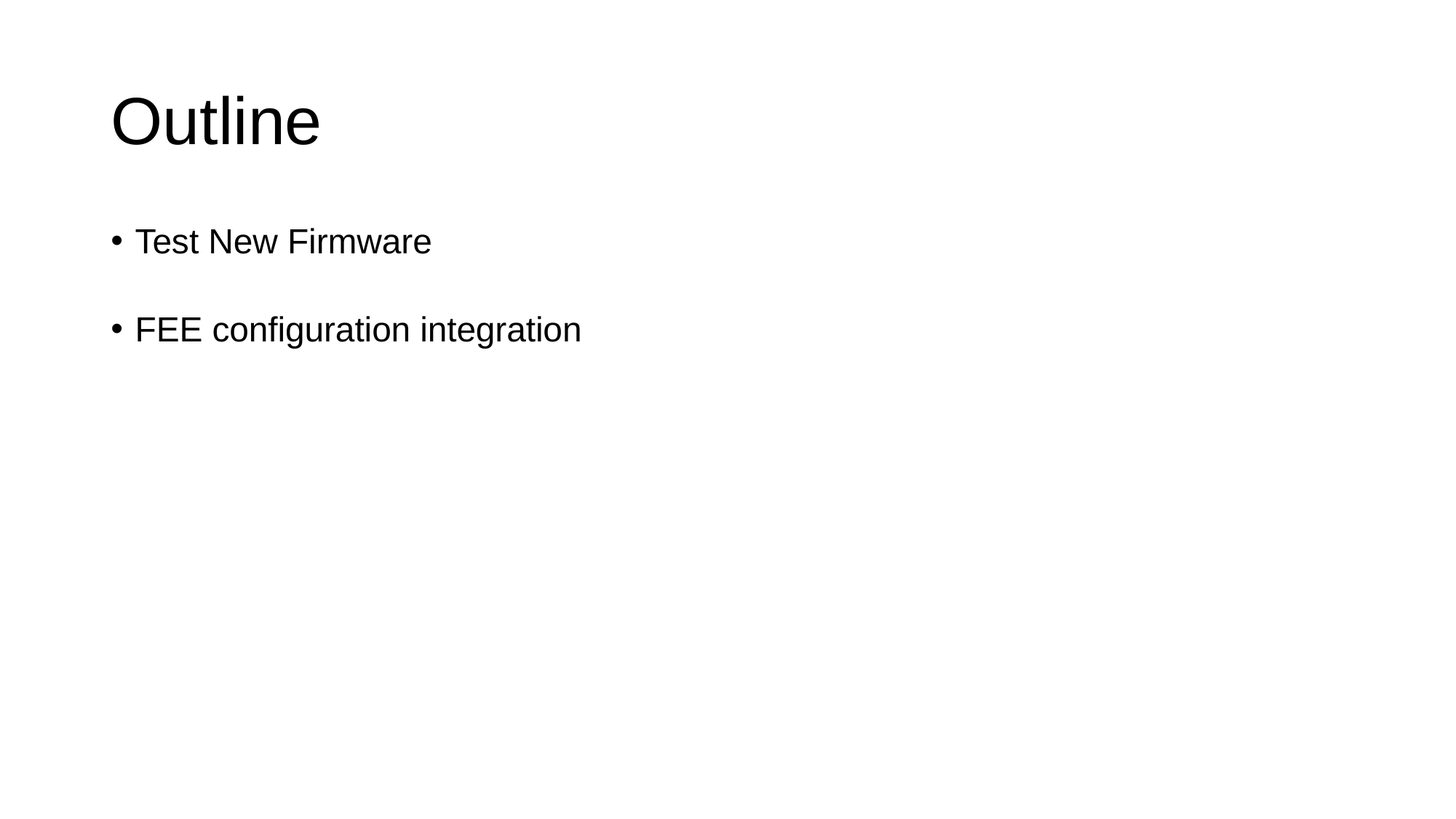

# Outline
Test New Firmware

FEE configuration integration